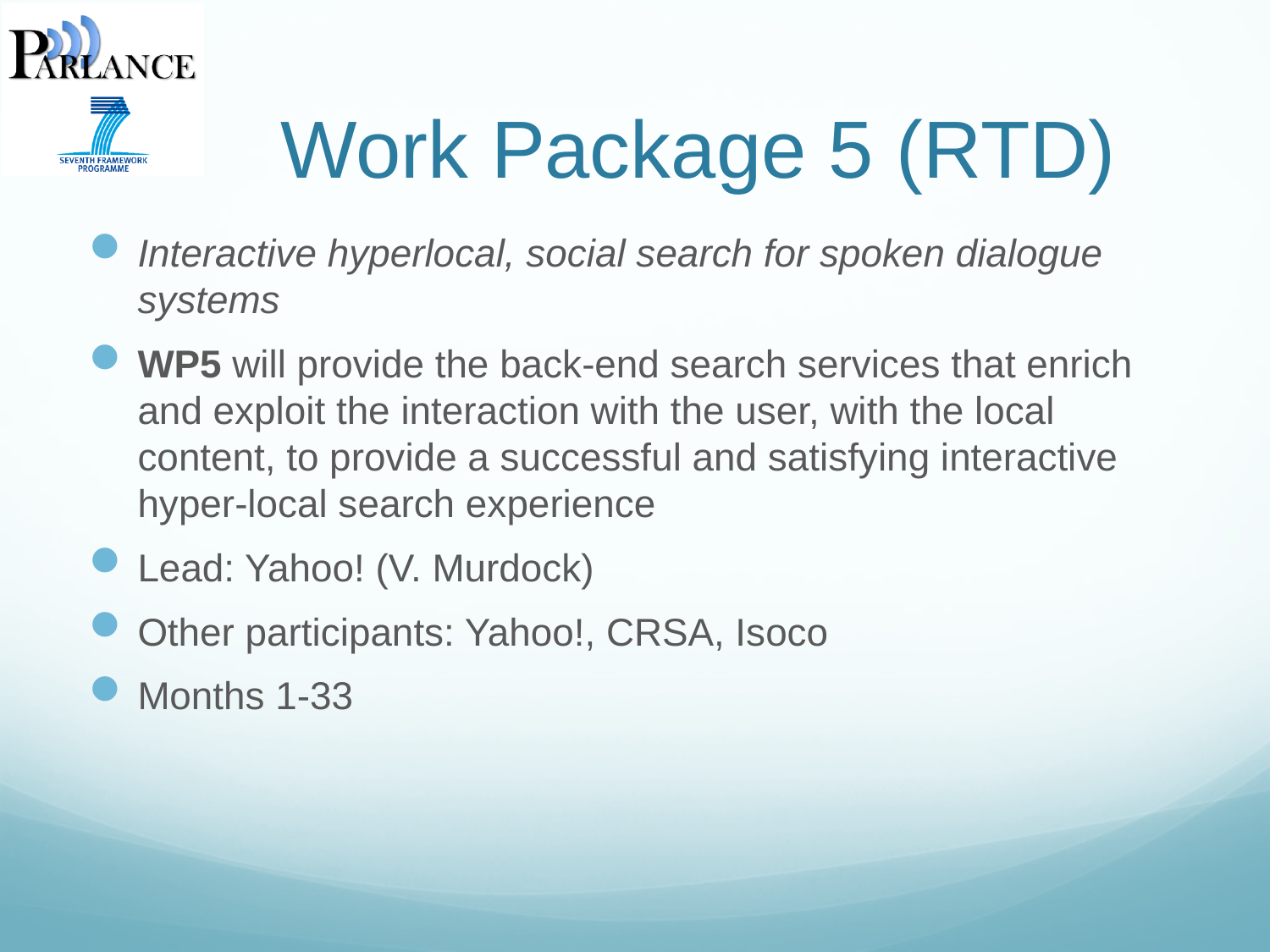

# Work Package 5 (RTD)
Interactive hyperlocal, social search for spoken dialogue systems
WP5 will provide the back-end search services that enrich and exploit the interaction with the user, with the local content, to provide a successful and satisfying interactive hyper-local search experience
Lead: Yahoo! (V. Murdock)
Other participants: Yahoo!, CRSA, Isoco
Months 1-33